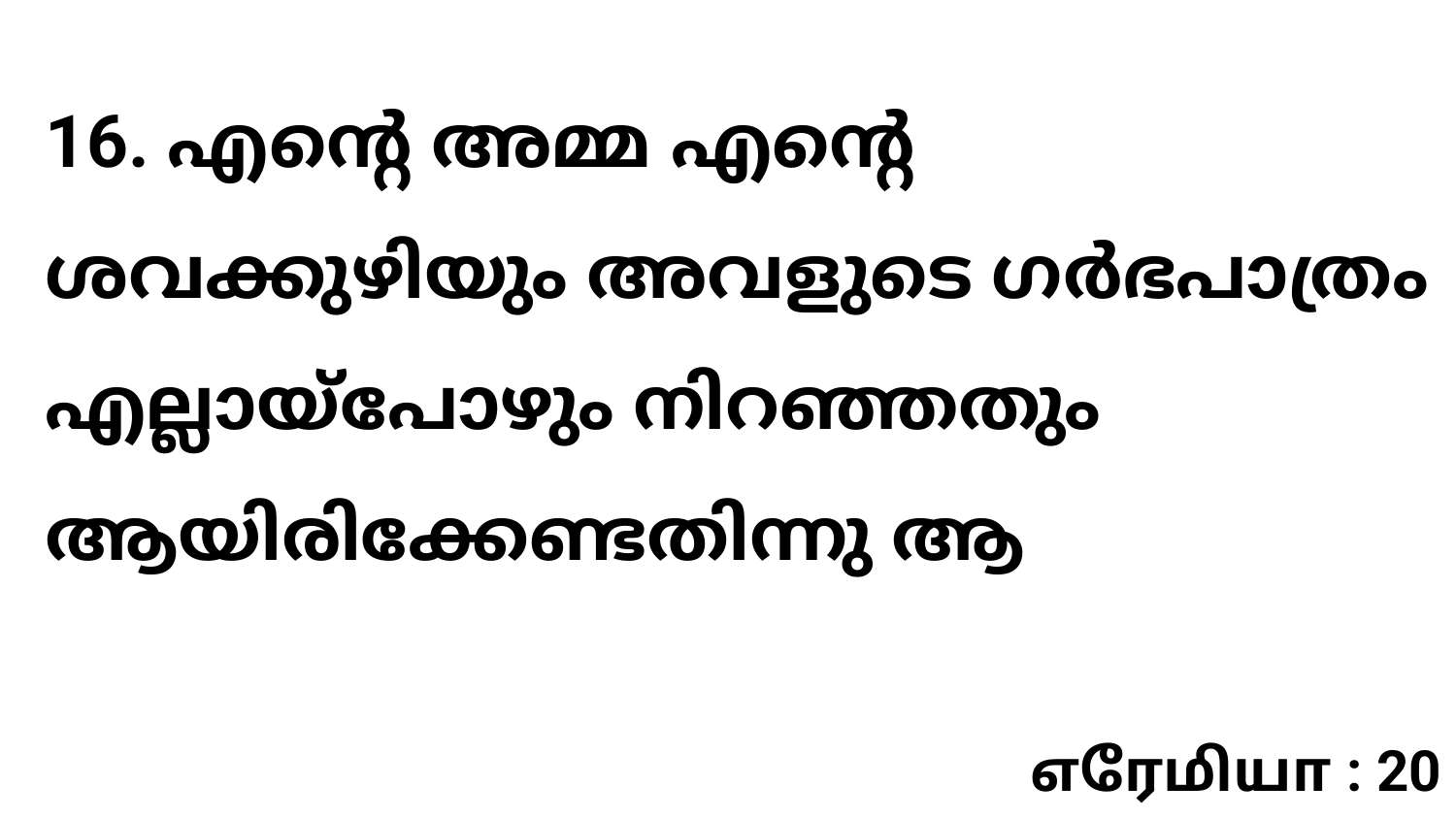

16. എന്റെ അമ്മ എന്റെ ശവക്കുഴിയും അവളുടെ ഗർഭപാത്രം എല്ലായ്പോഴും നിറഞ്ഞതും ആയിരിക്കേണ്ടതിന്നു ആ
எரேமியா : 20